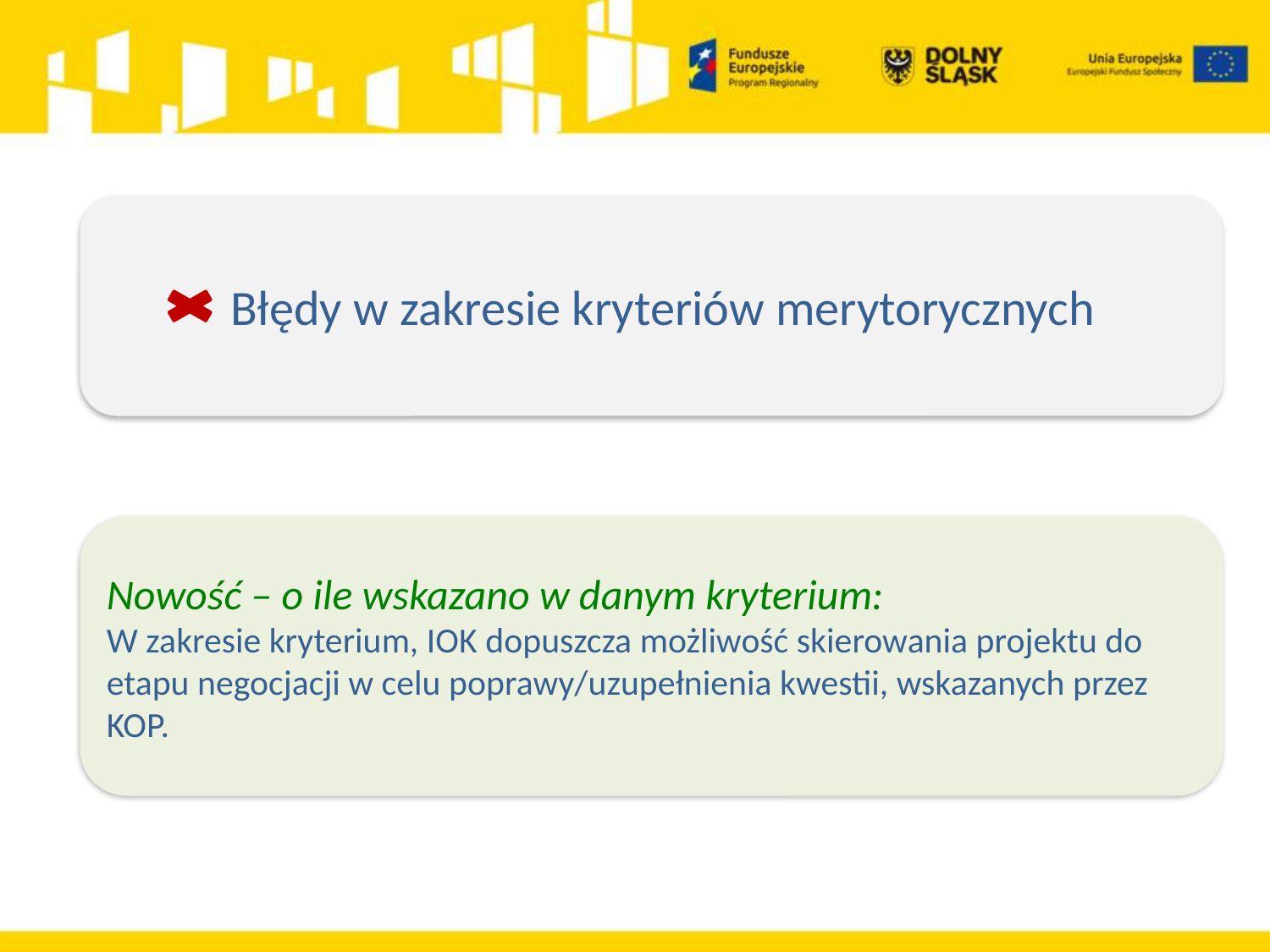

Błędy w zakresie kryteriów merytorycznych

Nowość – o ile wskazano w danym kryterium:
W zakresie kryterium, IOK dopuszcza możliwość skierowania projektu do etapu negocjacji w celu poprawy/uzupełnienia kwestii, wskazanych przez KOP.